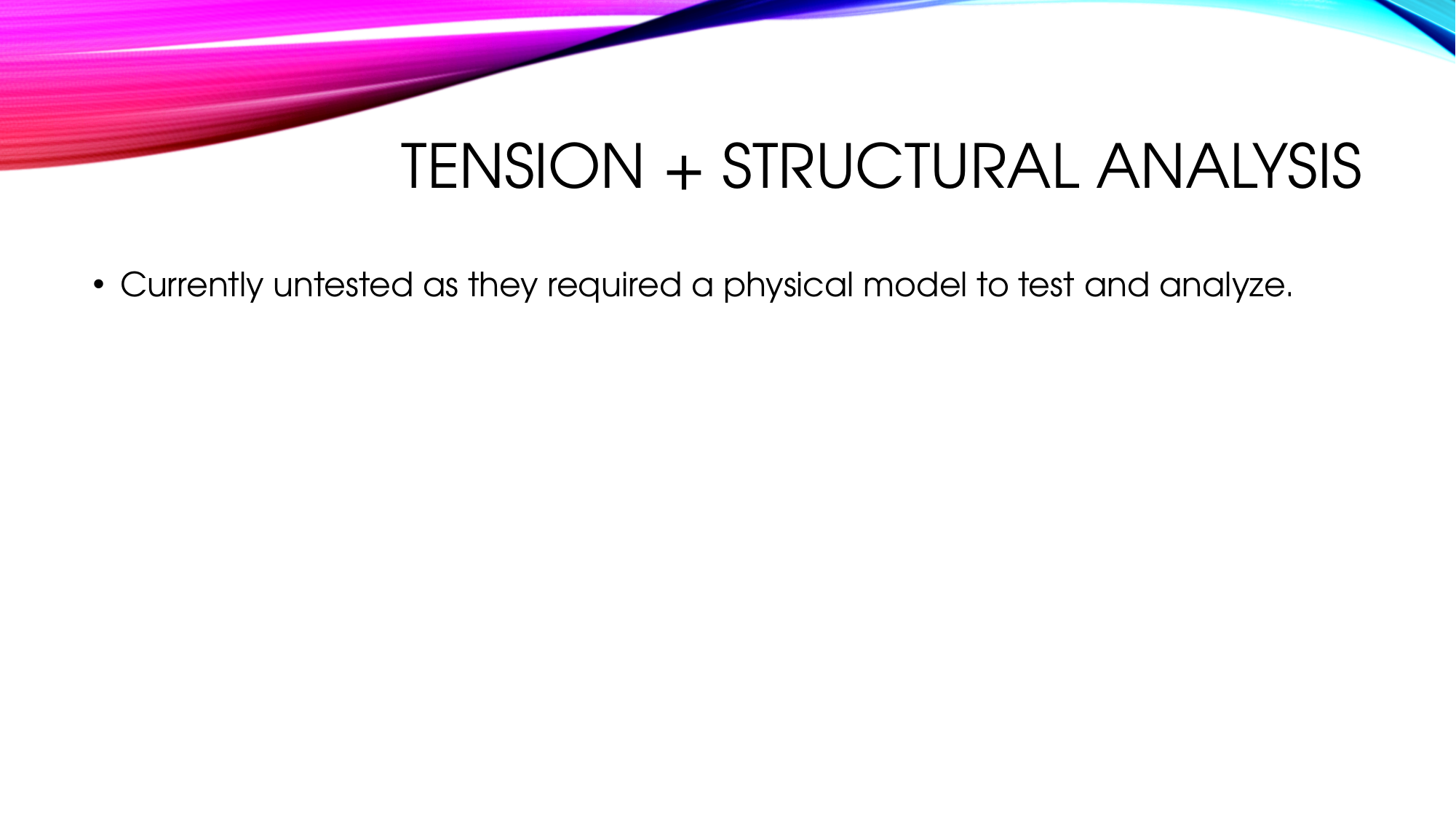

# Tension + Structural Analysis
Currently untested as they required a physical model to test and analyze.